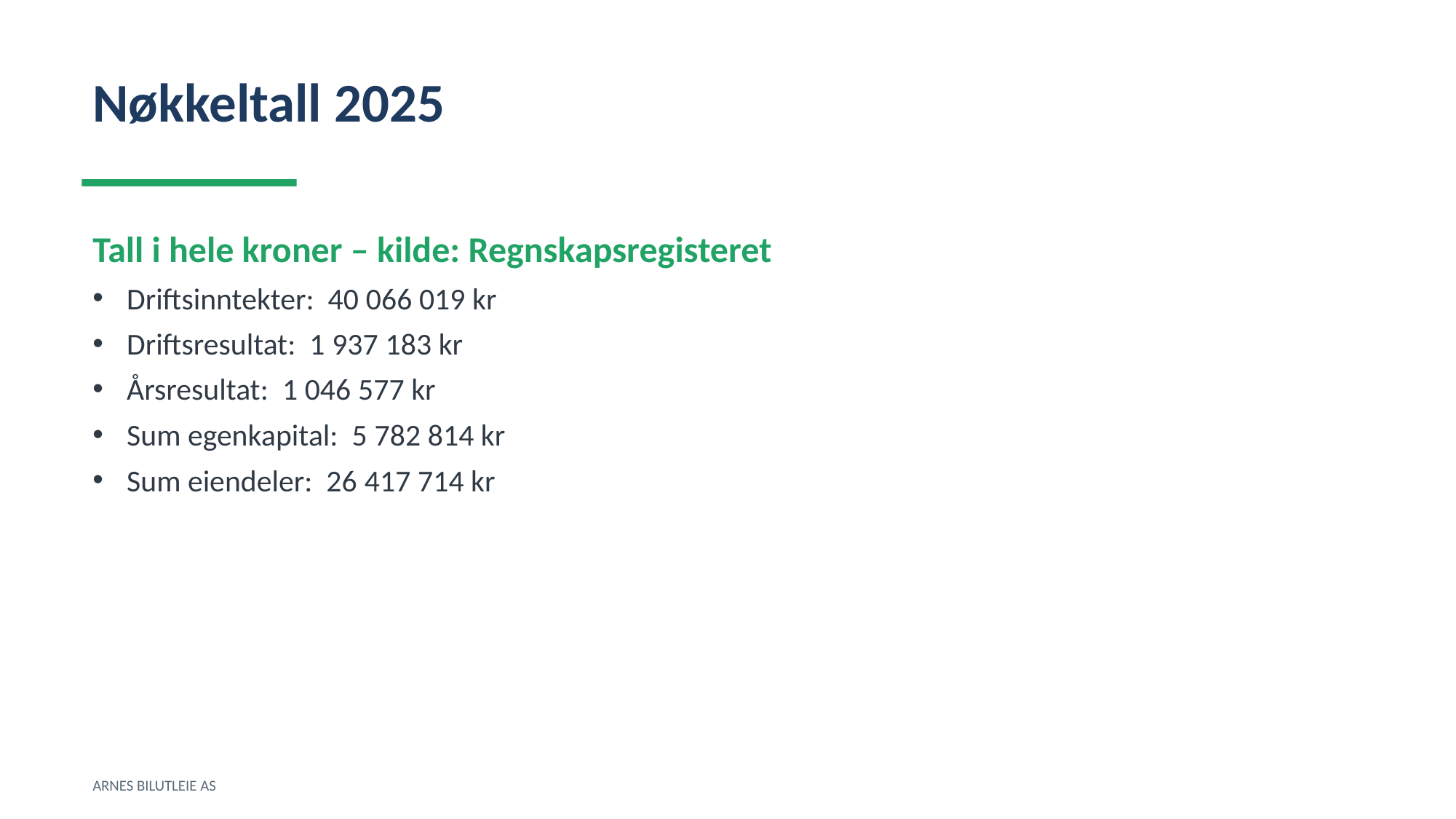

Nøkkeltall 2025

Tall i hele kroner – kilde: Regnskapsregisteret
Driftsinntekter:  40 066 019 kr
Driftsresultat:  1 937 183 kr
Årsresultat:  1 046 577 kr
Sum egenkapital:  5 782 814 kr
Sum eiendeler:  26 417 714 kr
ARNES BILUTLEIE AS